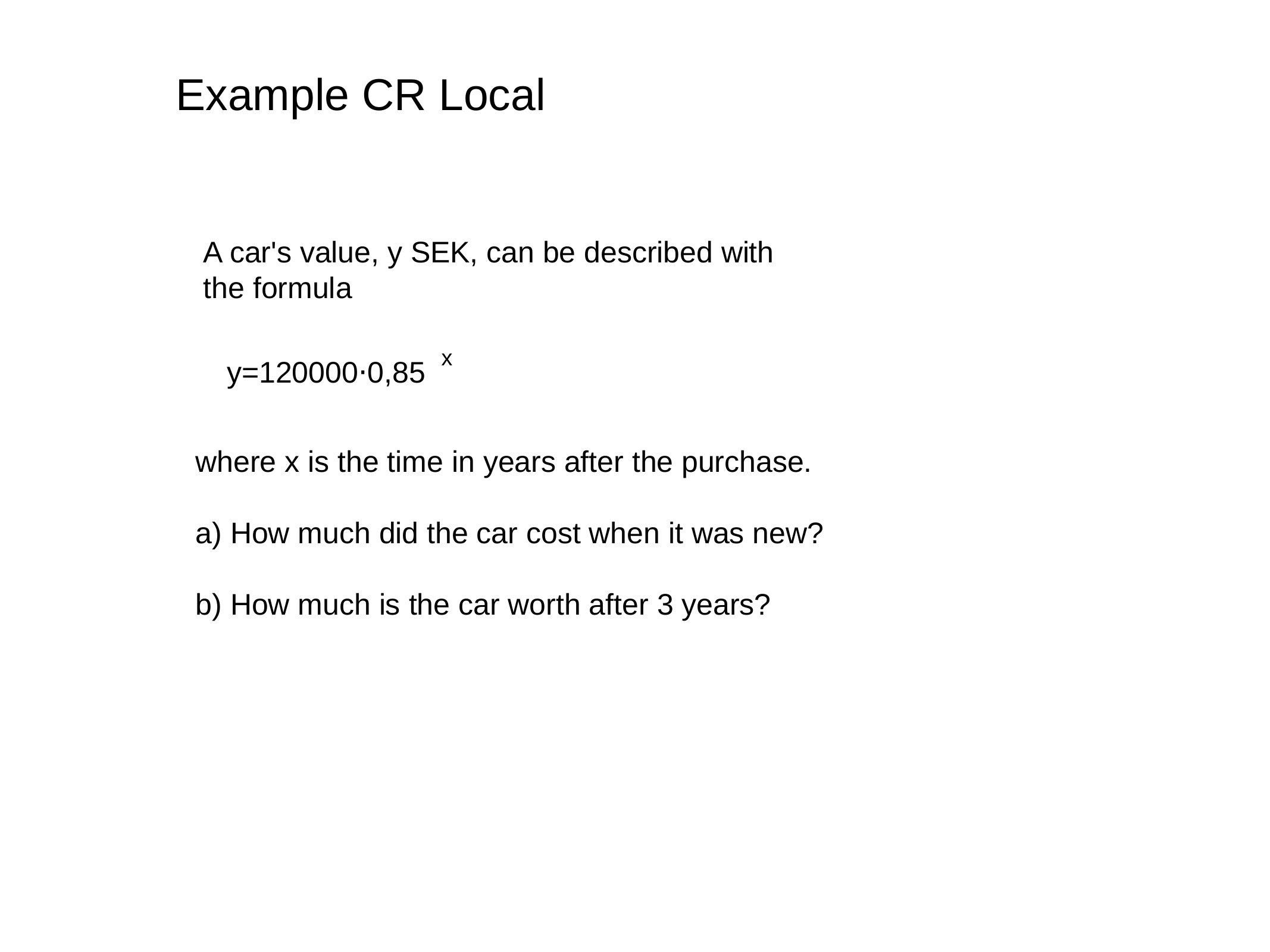

Example CR Local
A car's value, y SEK, can be described with
the formula
x
y=120000⋅0,85
where x is the time in years after the purchase.

a) How much did the car cost when it was new?

b) How much is the car worth after 3 years?